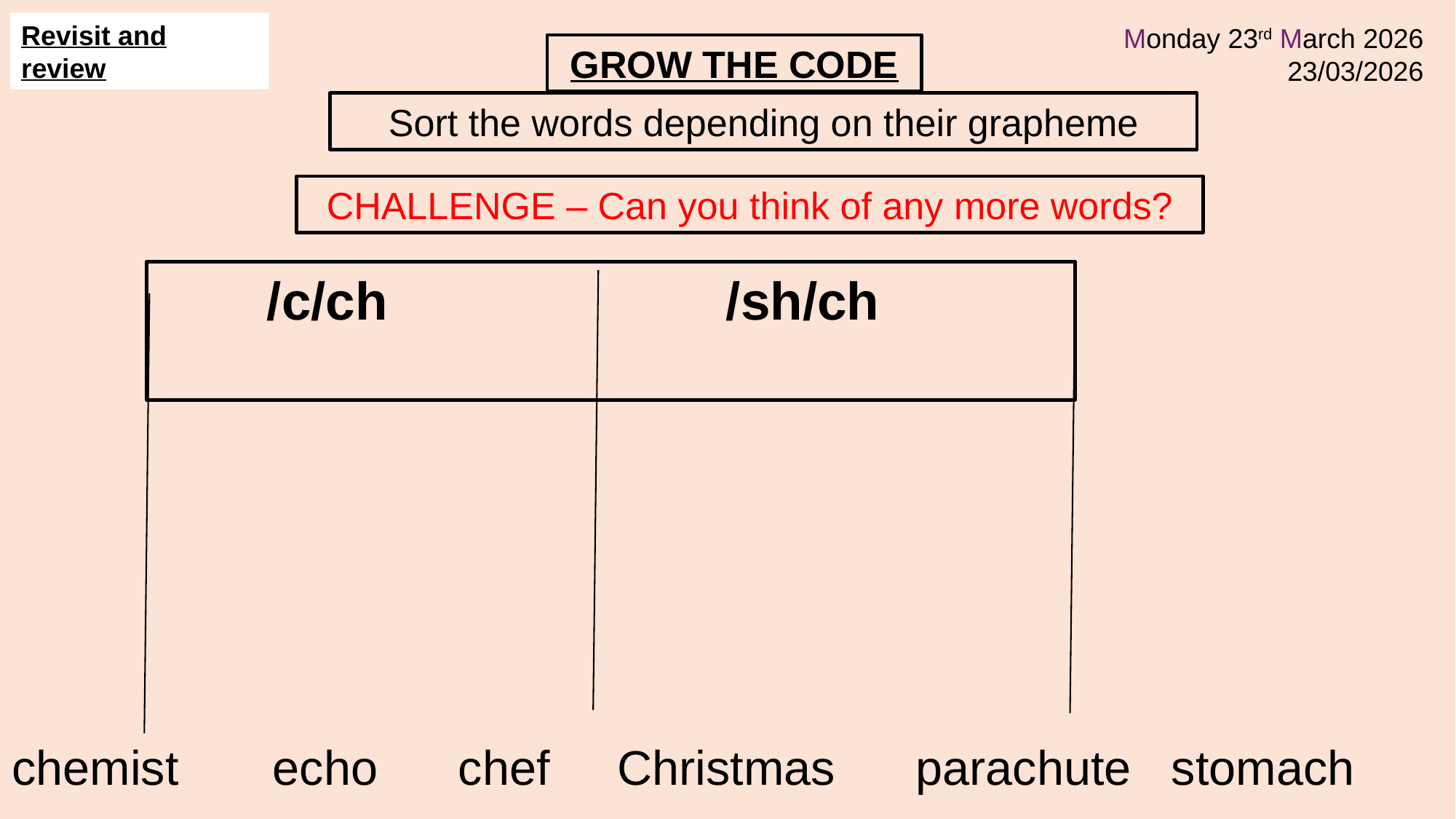

Revisit and review
GROW THE CODE
Sort the words depending on their grapheme
CHALLENGE – Can you think of any more words?
	/c/ch                       /sh/ch

chemist       echo      chef     Christmas      parachute   stomach